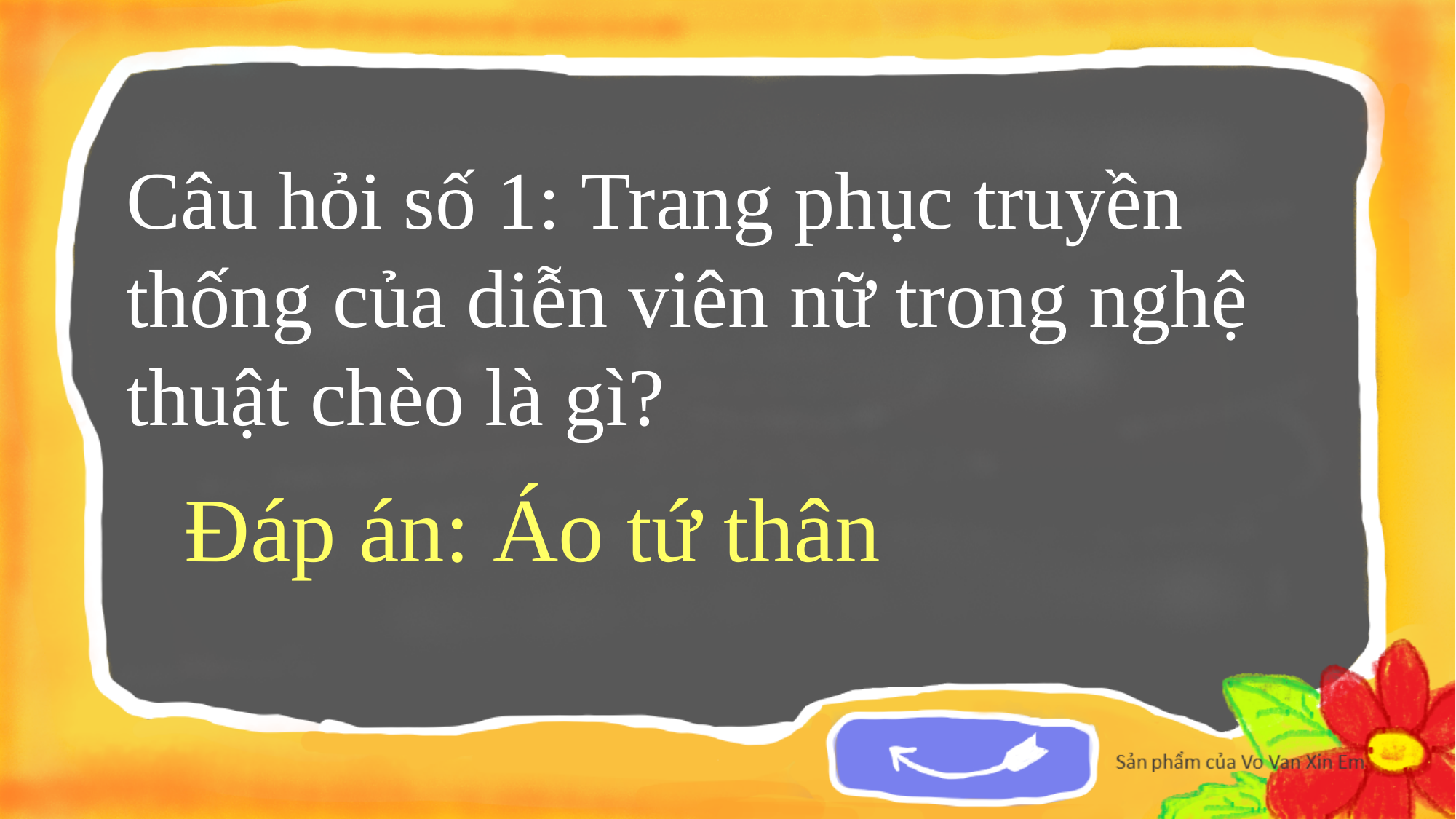

Câu hỏi số 1: Trang phục truyền thống của diễn viên nữ trong nghệ thuật chèo là gì?
Đáp án: Áo tứ thân